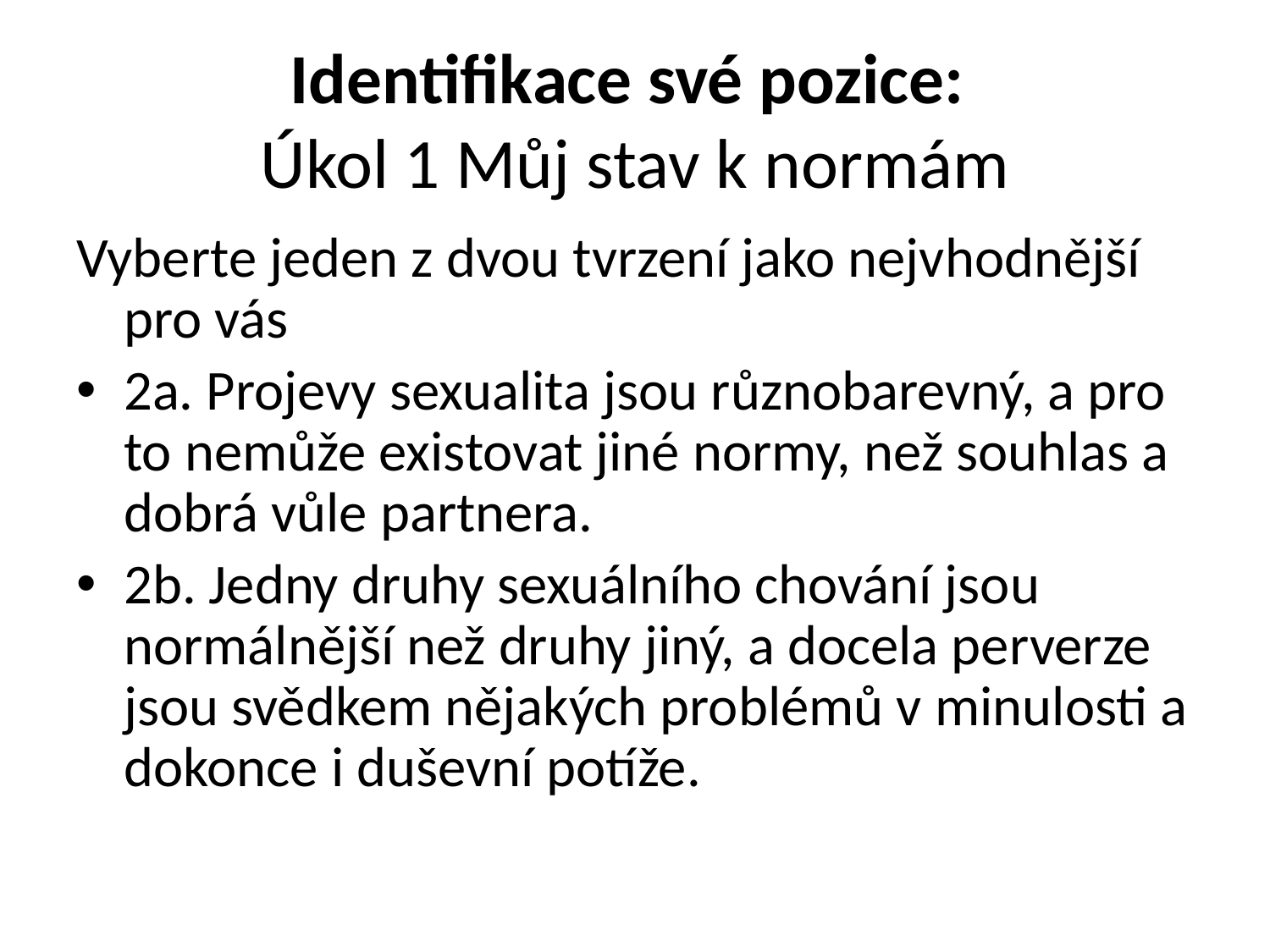

# Identifikace své pozice: Úkol 1 Můj stav k normám
Vyberte jeden z dvou tvrzení jako nejvhodnější pro vás
2a. Projevy sexualita jsou různobarevný, a pro to nemůže existovat jiné normy, než souhlas a dobrá vůle partnera.
2b. Jedny druhy sexuálního chování jsou normálnější než druhy jiný, a docela perverze jsou svědkem nějakých problémů v minulosti a dokonce i duševní potíže.